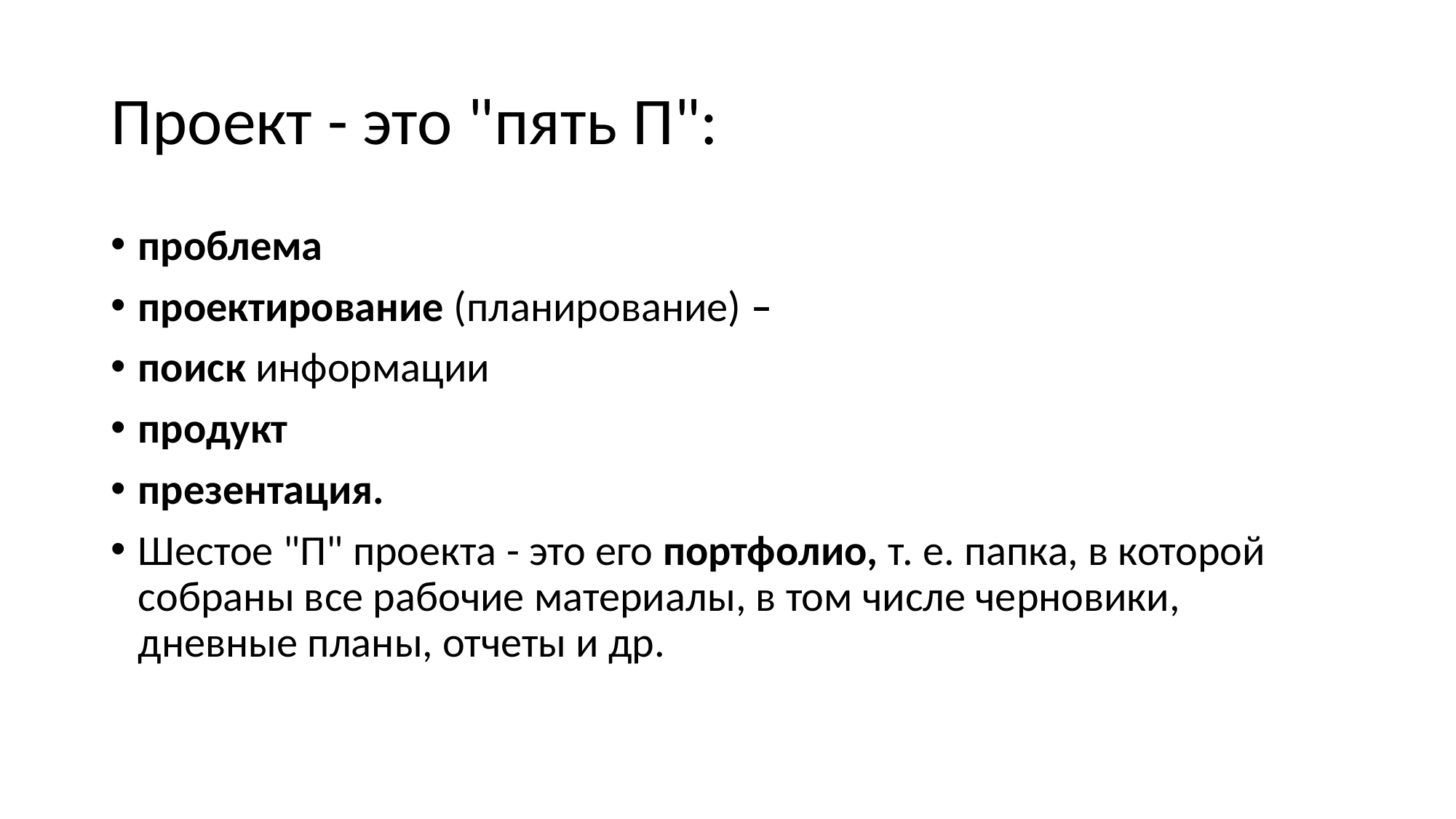

# Проект - это "пять П":
проблема
проектирование (планирование) –
поиск информации
продукт
презентация.
Шестое "П" проекта - это его портфолио, т. е. папка, в которой собраны все рабочие матери­алы, в том числе черновики, дневные планы, отчеты и др.